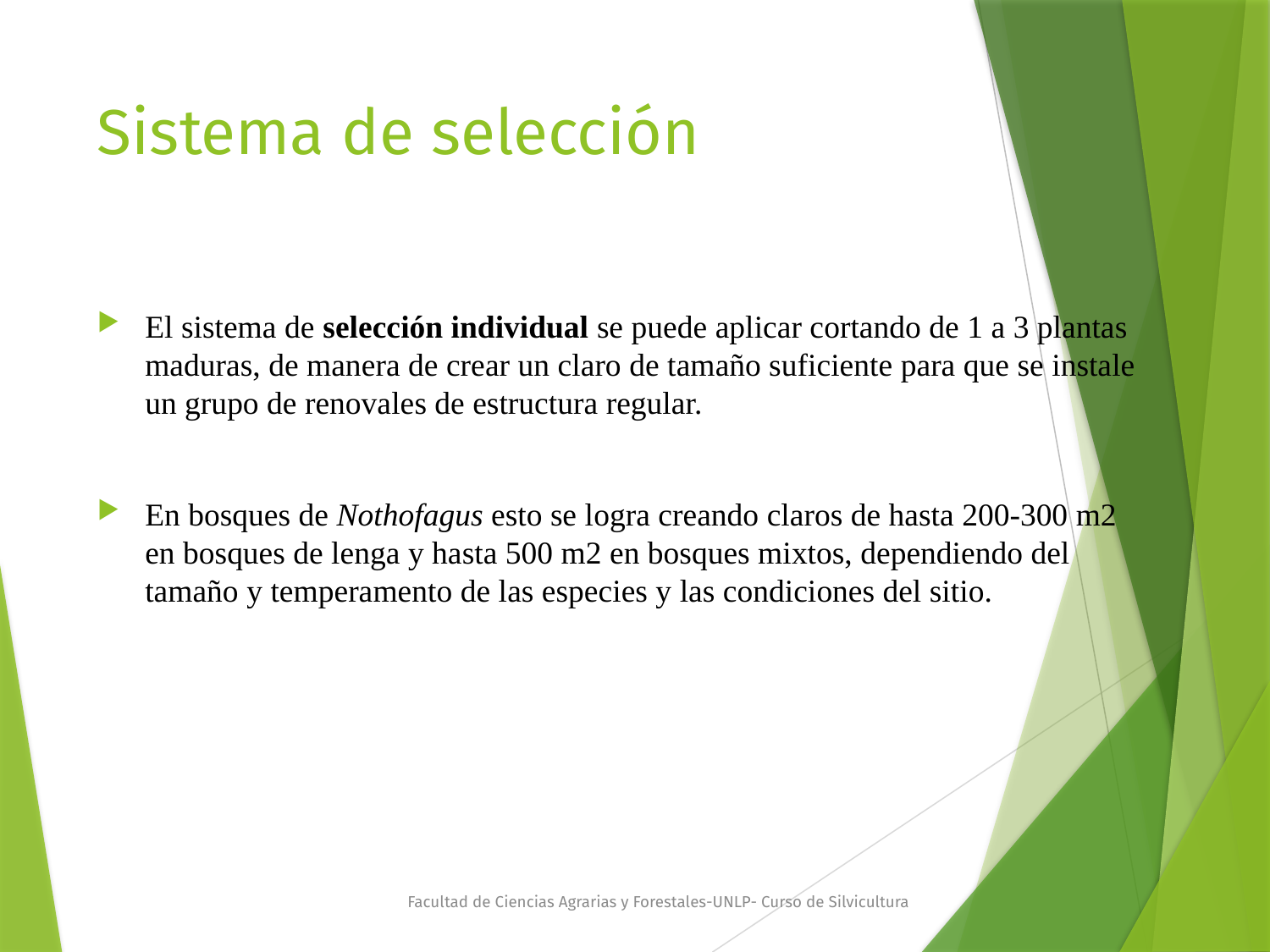

# Sistema de selección
El sistema de selección individual se puede aplicar cortando de 1 a 3 plantas maduras, de manera de crear un claro de tamaño suficiente para que se instale un grupo de renovales de estructura regular.

En bosques de Nothofagus esto se logra creando claros de hasta 200-300 m2 en bosques de lenga y hasta 500 m2 en bosques mixtos, dependiendo del tamaño y temperamento de las especies y las condiciones del sitio.

Facultad de Ciencias Agrarias y Forestales-UNLP- Curso de Silvicultura